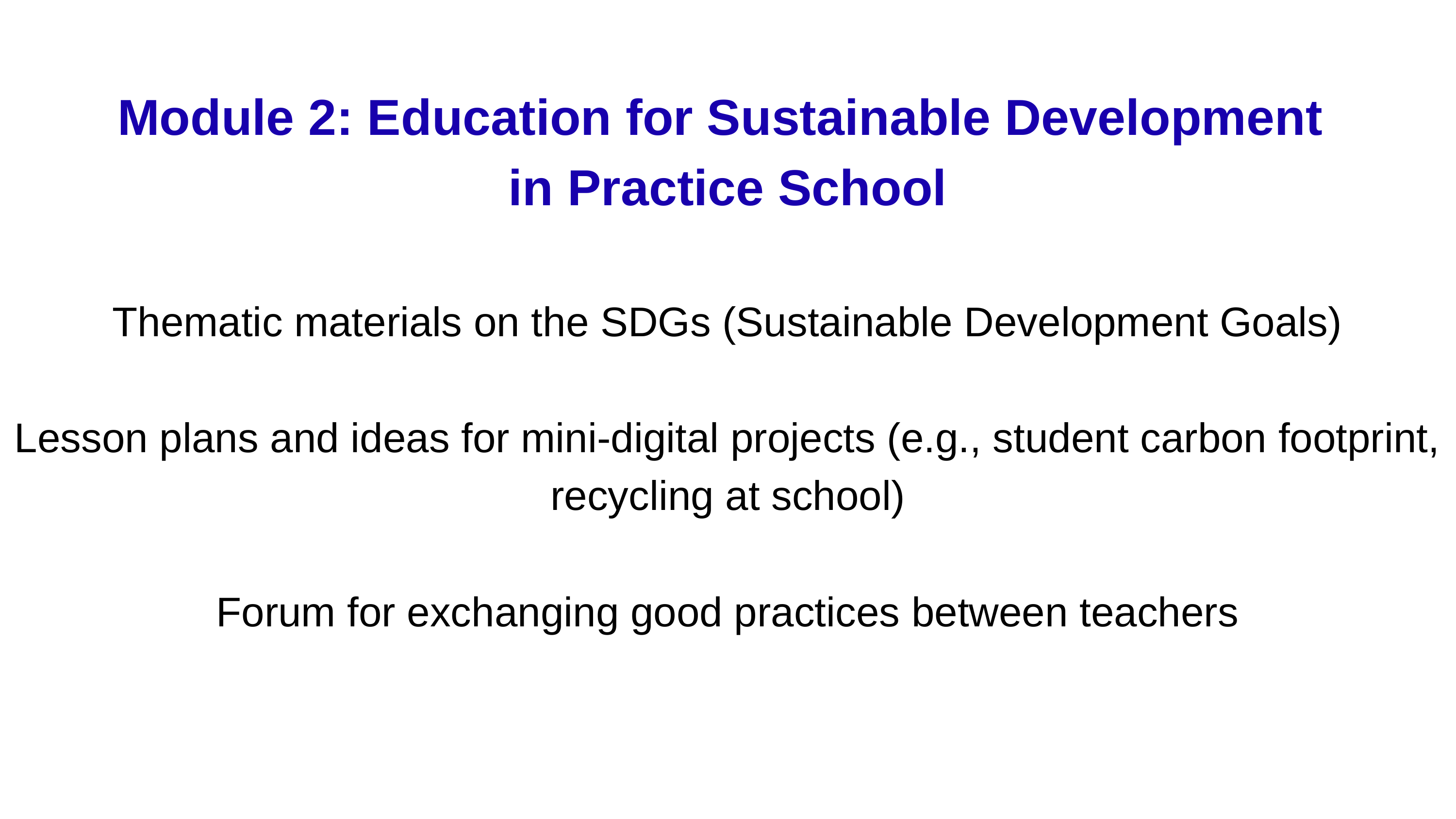

Module 2: Education for Sustainable Development
in Practice School

Thematic materials on the SDGs (Sustainable Development Goals)

Lesson plans and ideas for mini-digital projects (e.g., student carbon footprint, recycling at school)

Forum for exchanging good practices between teachers